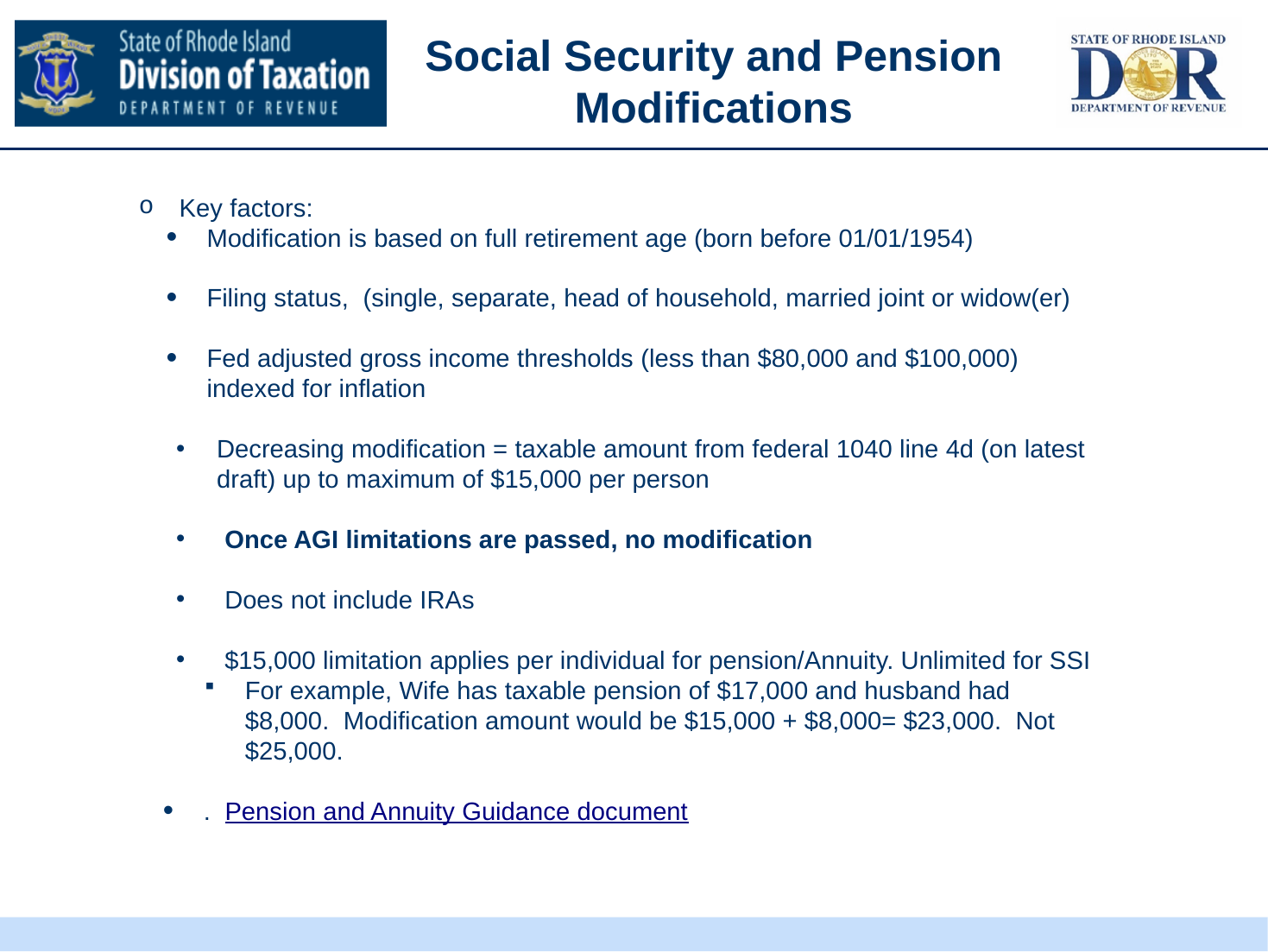

#
Social Security and Pension Modifications

Key factors:
Modification is based on full retirement age (born before 01/01/1954)

Filing status,  (single, separate, head of household, married joint or widow(er)

Fed adjusted gross income thresholds (less than $80,000 and $100,000) indexed for inflation

Decreasing modification = taxable amount from federal 1040 line 4d (on latest draft) up to maximum of $15,000 per person

Once AGI limitations are passed, no modification

Does not include IRAs

$15,000 limitation applies per individual for pension/Annuity. Unlimited for SSI
For example, Wife has taxable pension of $17,000 and husband had $8,000.  Modification amount would be $15,000 + $8,000= $23,000.  Not $25,000.

.  Pension and Annuity Guidance document